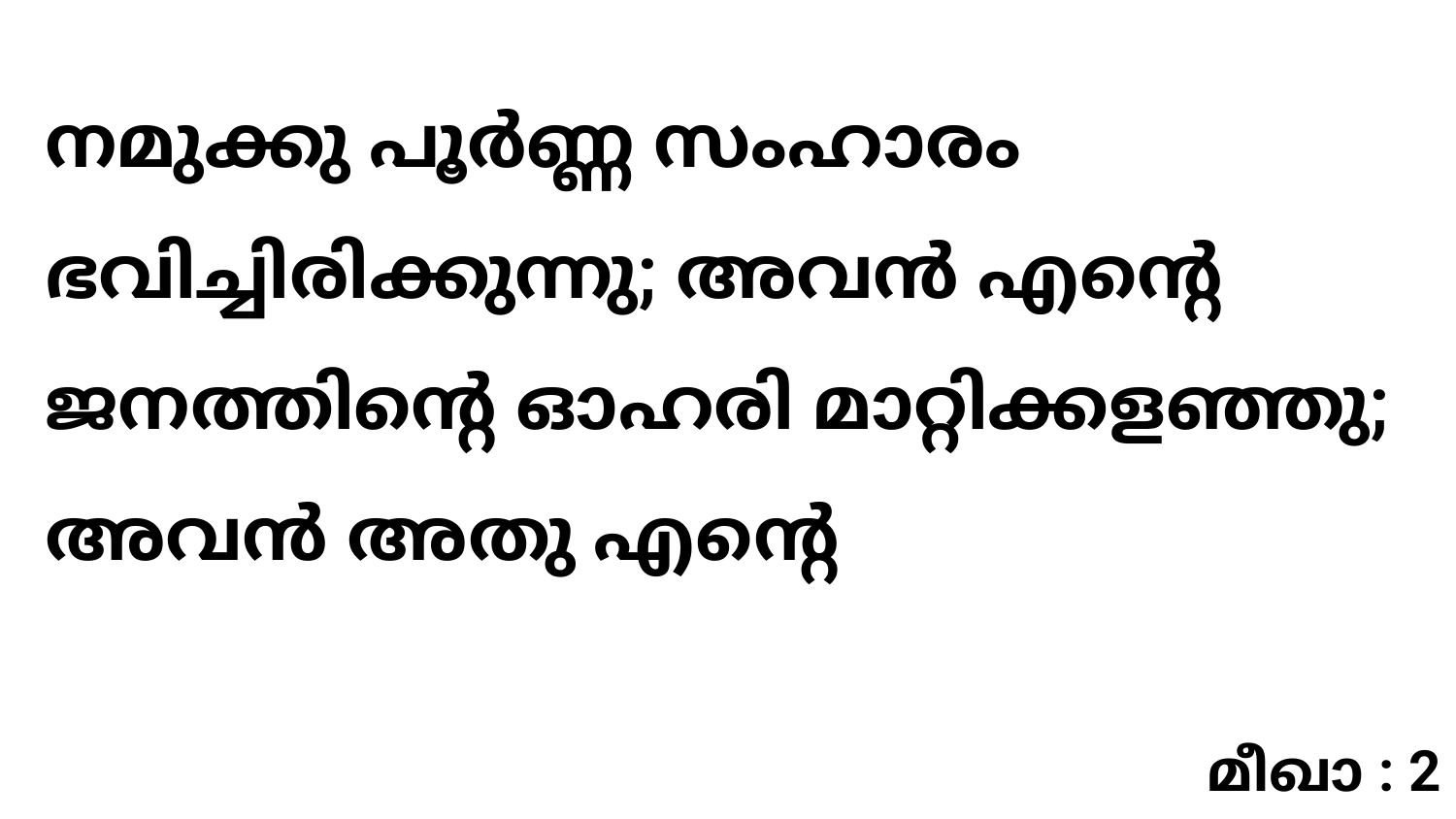

നമുക്കു പൂർണ്ണ സംഹാരം ഭവിച്ചിരിക്കുന്നു; അവൻ എന്റെ ജനത്തിന്റെ ഓഹരി മാറ്റിക്കളഞ്ഞു; അവൻ അതു എന്റെ
മീഖാ : 2